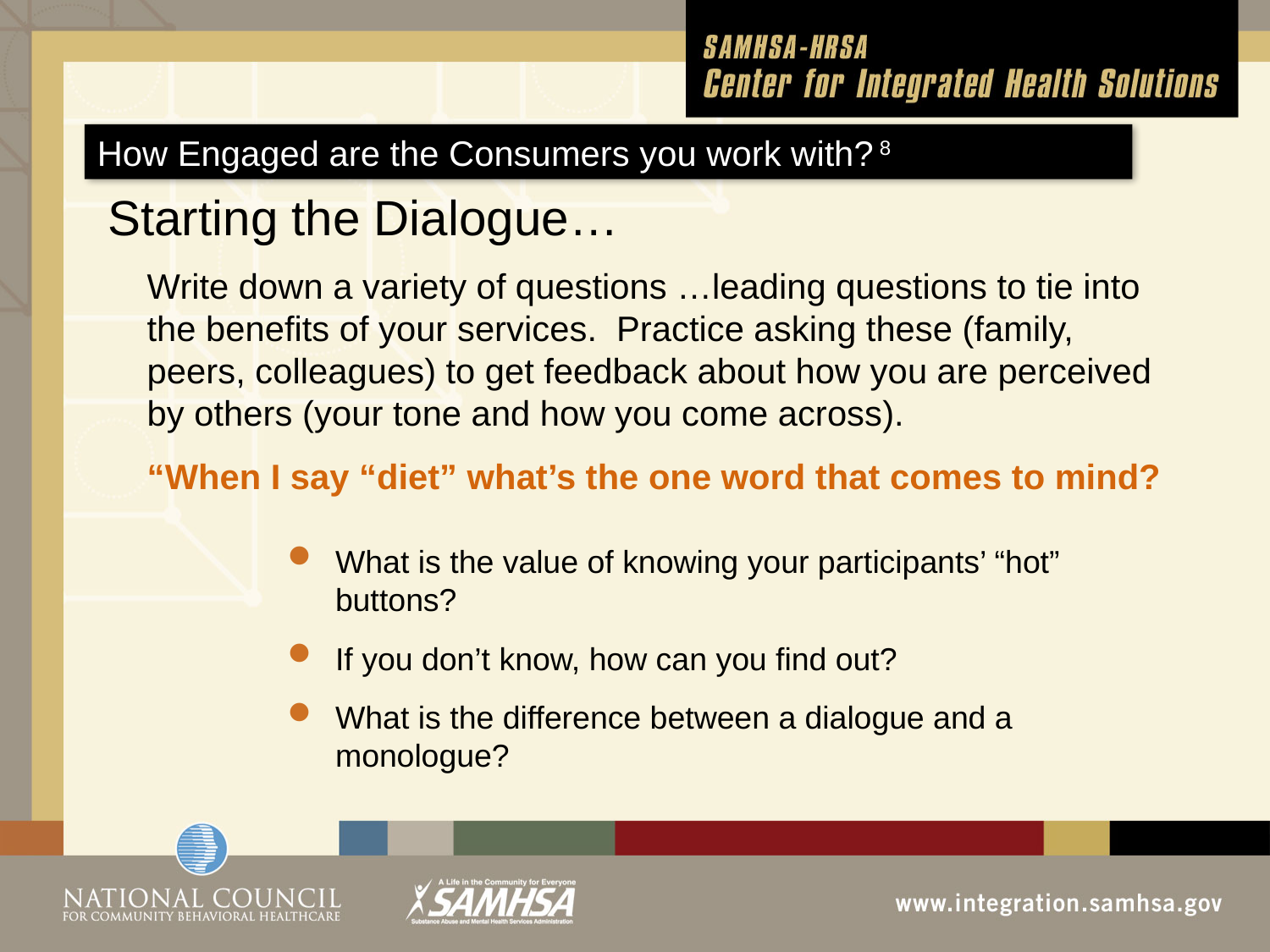

How Engaged are the Consumers you work with? 8
# Starting the Dialogue…
Write down a variety of questions …leading questions to tie into the benefits of your services.  Practice asking these (family, peers, colleagues) to get feedback about how you are perceived by others (your tone and how you come across).
“When I say “diet” what’s the one word that comes to mind?
What is the value of knowing your participants’ “hot” buttons?
If you don’t know, how can you find out?
What is the difference between a dialogue and a monologue?